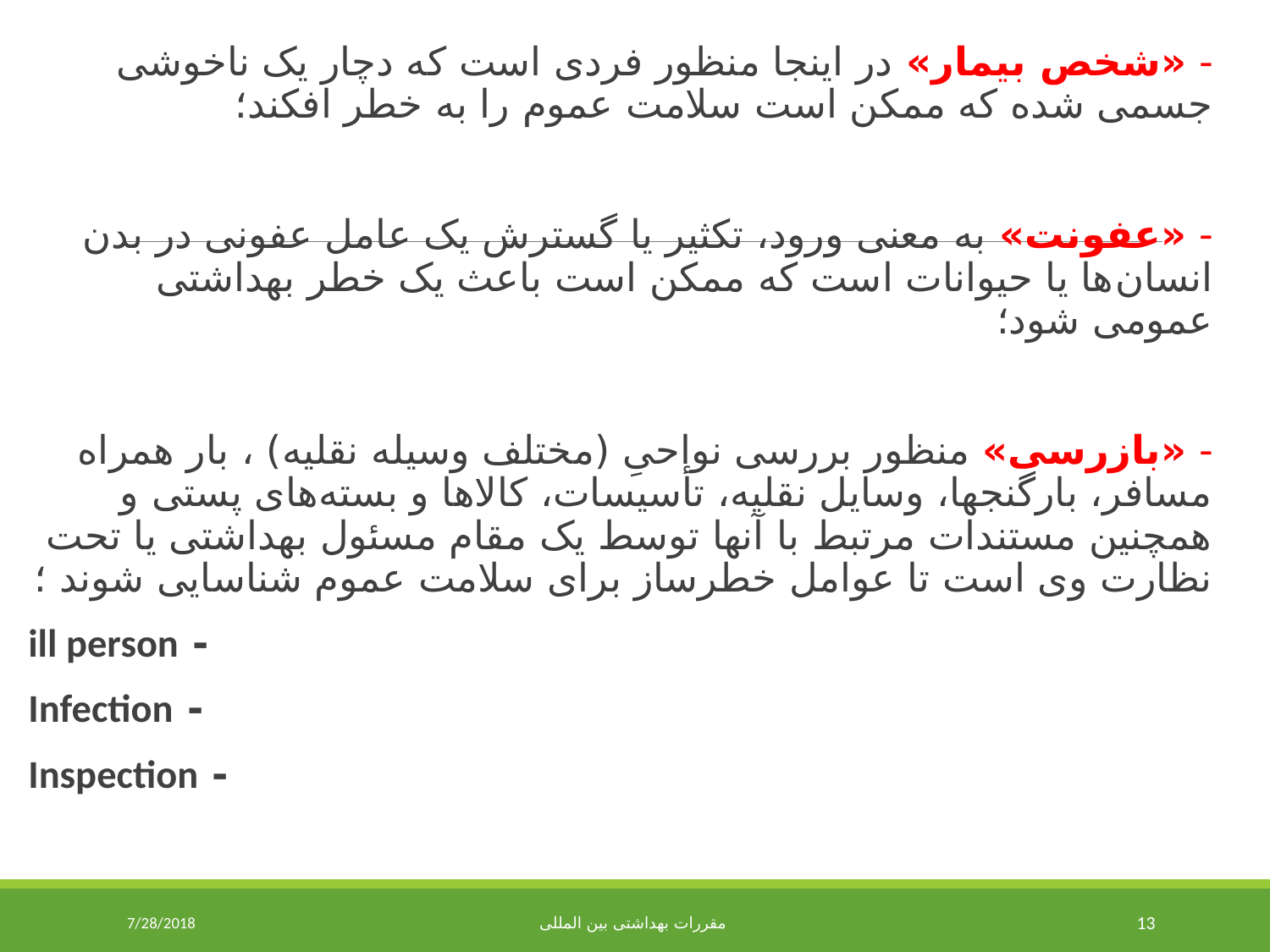

- «شخص بیمار» در اینجا منظور فردی است که دچار یک ناخوشی جسمی شده که ممکن است سلامت عموم را به خطر افکند؛

- «عفونت» به معنی ورود، تکثیر یا گسترش یک عامل عفونی در بدن انسان‌ها یا حیوانات است که ممکن است باعث یک خطر بهداشتی عمومی شود؛

- «بازرسی» منظور بررسی نواحیِ (مختلف وسیله نقلیه) ، بار همراه مسافر، بارگنجها، وسایل نقلیه، تأسیسات، کالاها و بسته‌های پستی و همچنین مستندات مرتبط با آنها توسط یک مقام مسئول بهداشتی یا تحت نظارت وی است تا عوامل خطرساز برای سلامت عموم شناسایی شوند ؛
- ill person
- Infection
- Inspection

7/28/2018
مقررات بهداشتی بین المللی
13